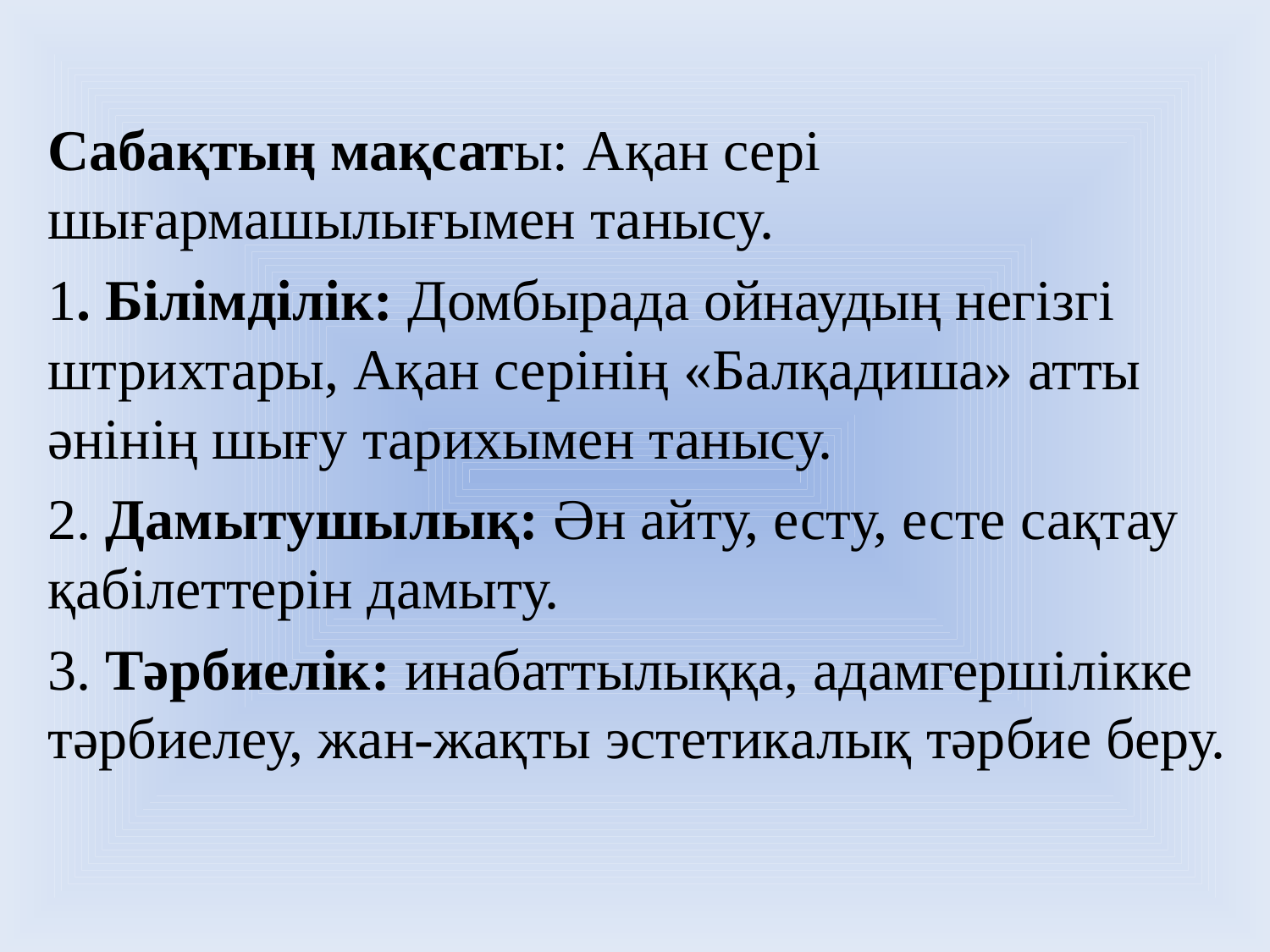

Сабақтың мақсаты: Ақан сері шығармашылығымен танысу.
1. Білімділік: Домбырада ойнаудың негізгі штрихтары, Ақан серінің «Балқадиша» атты әнінің шығу тарихымен танысу.
2. Дамытушылық: Ән айту, есту, есте сақтау қабілеттерін дамыту.
3. Тәрбиелік: инабаттылыққа, адамгершілікке тәрбиелеу, жан-жақты эстетикалық тәрбие беру.